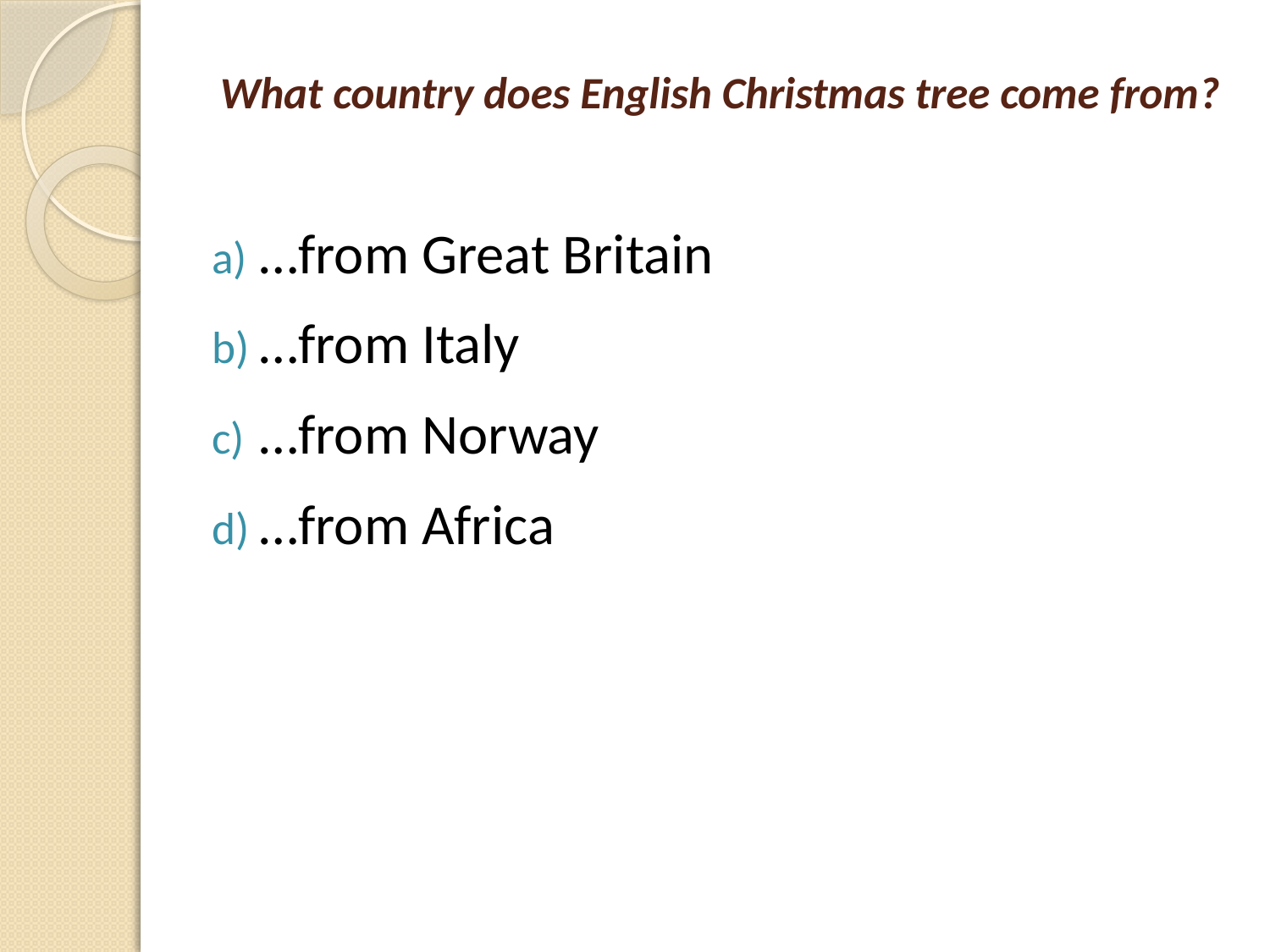

# What country does English Christmas tree come from?
…from Great Britain
…from Italy
…from Norway
…from Africa